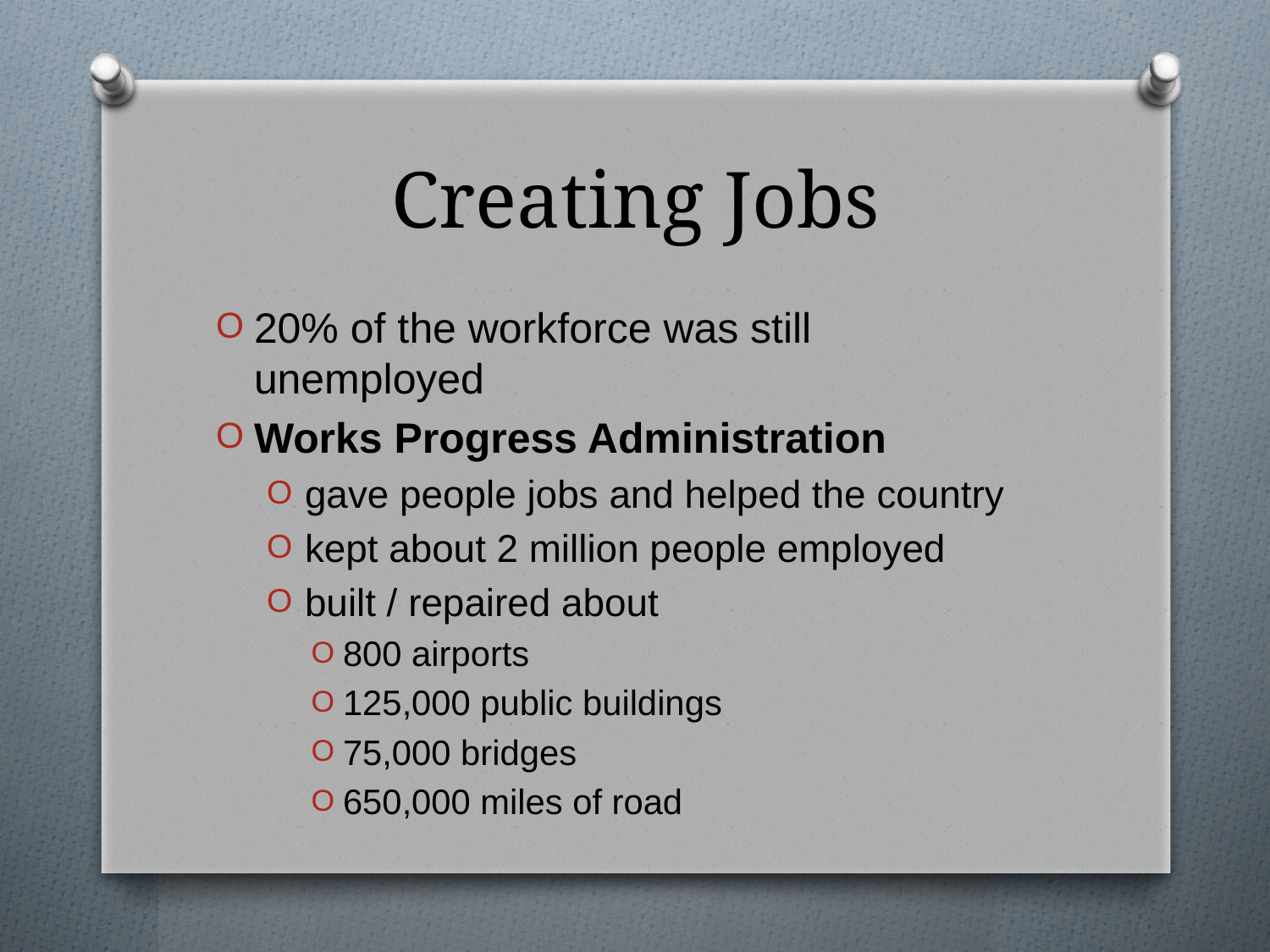

# Creating Jobs
20% of the workforce was still unemployed
Works Progress Administration
gave people jobs and helped the country
kept about 2 million people employed
built / repaired about
800 airports
125,000 public buildings
75,000 bridges
650,000 miles of road